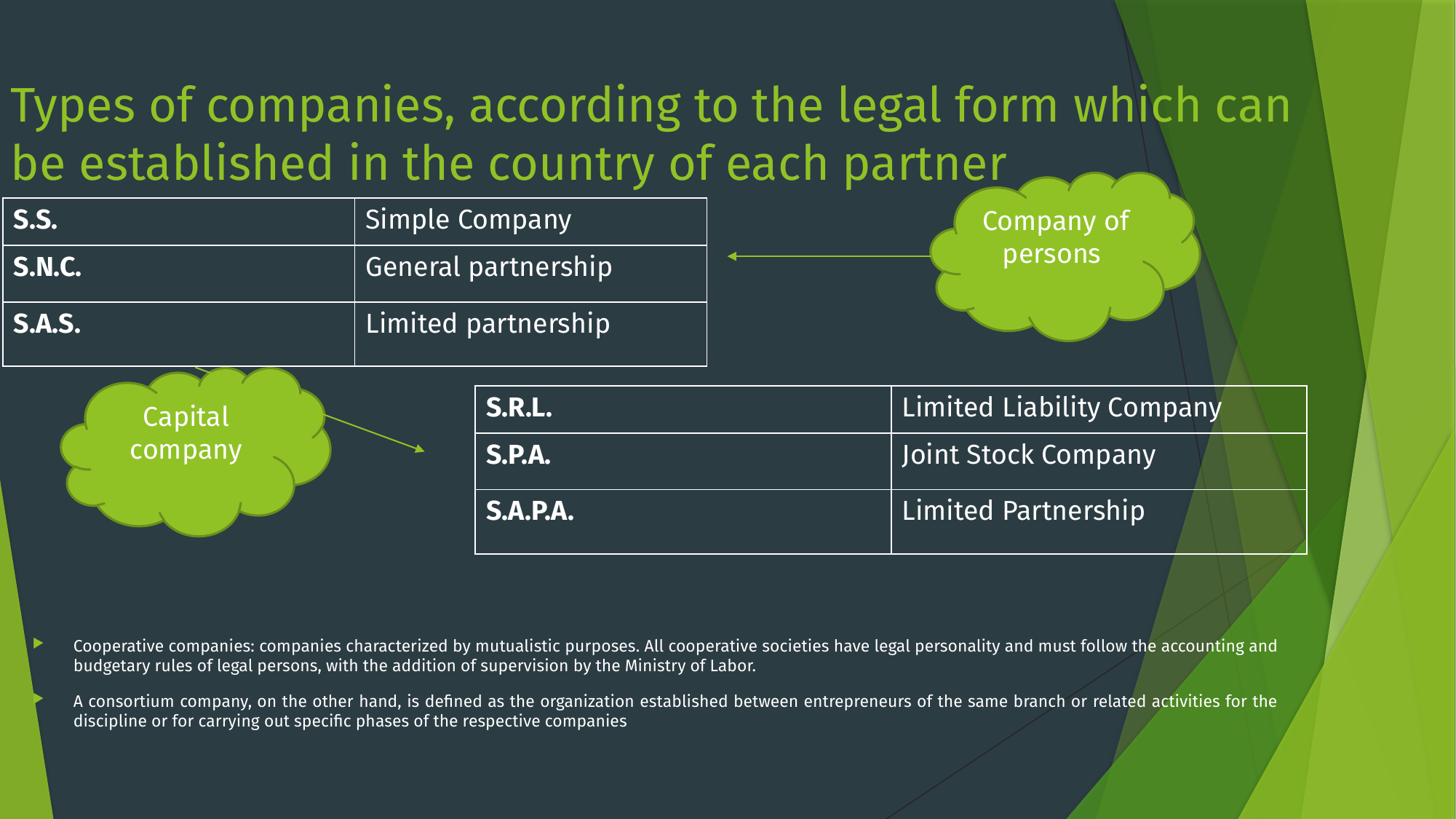

Types of companies, according to the legal form which can be established in the country of each partner
Company of persons

| S.S. | Simple Company |
| --- | --- |
| S.N.C. | General partnership |
| S.A.S. | Limited partnership |
Capital
 company

| S.R.L. | Limited Liability Company |
| --- | --- |
| S.P.A. | Joint Stock Company |
| S.A.P.A. | Limited Partnership |
Cooperative companies: companies characterized by mutualistic purposes. All cooperative societies have legal personality and must follow the accounting and budgetary rules of legal persons, with the addition of supervision by the Ministry of Labor.
A consortium company, on the other hand, is defined as the organization established between entrepreneurs of the same branch or related activities for the discipline or for carrying out specific phases of the respective companies